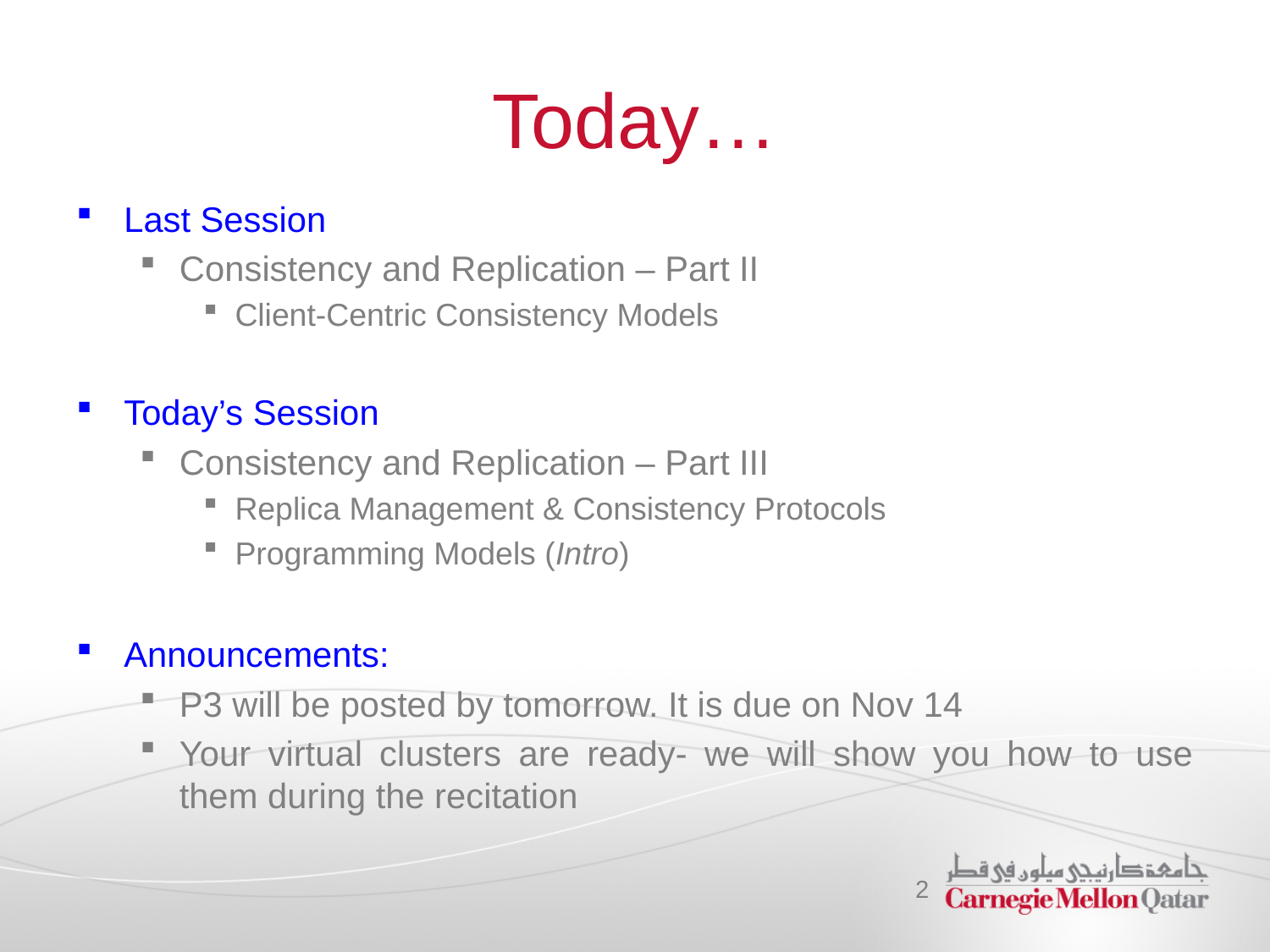

# Today…
Last Session
Consistency and Replication – Part II
Client-Centric Consistency Models

Today’s Session
Consistency and Replication – Part III
Replica Management & Consistency Protocols
Programming Models (Intro)

Announcements:
P3 will be posted by tomorrow. It is due on Nov 14
Your virtual clusters are ready- we will show you how to use them during the recitation

2